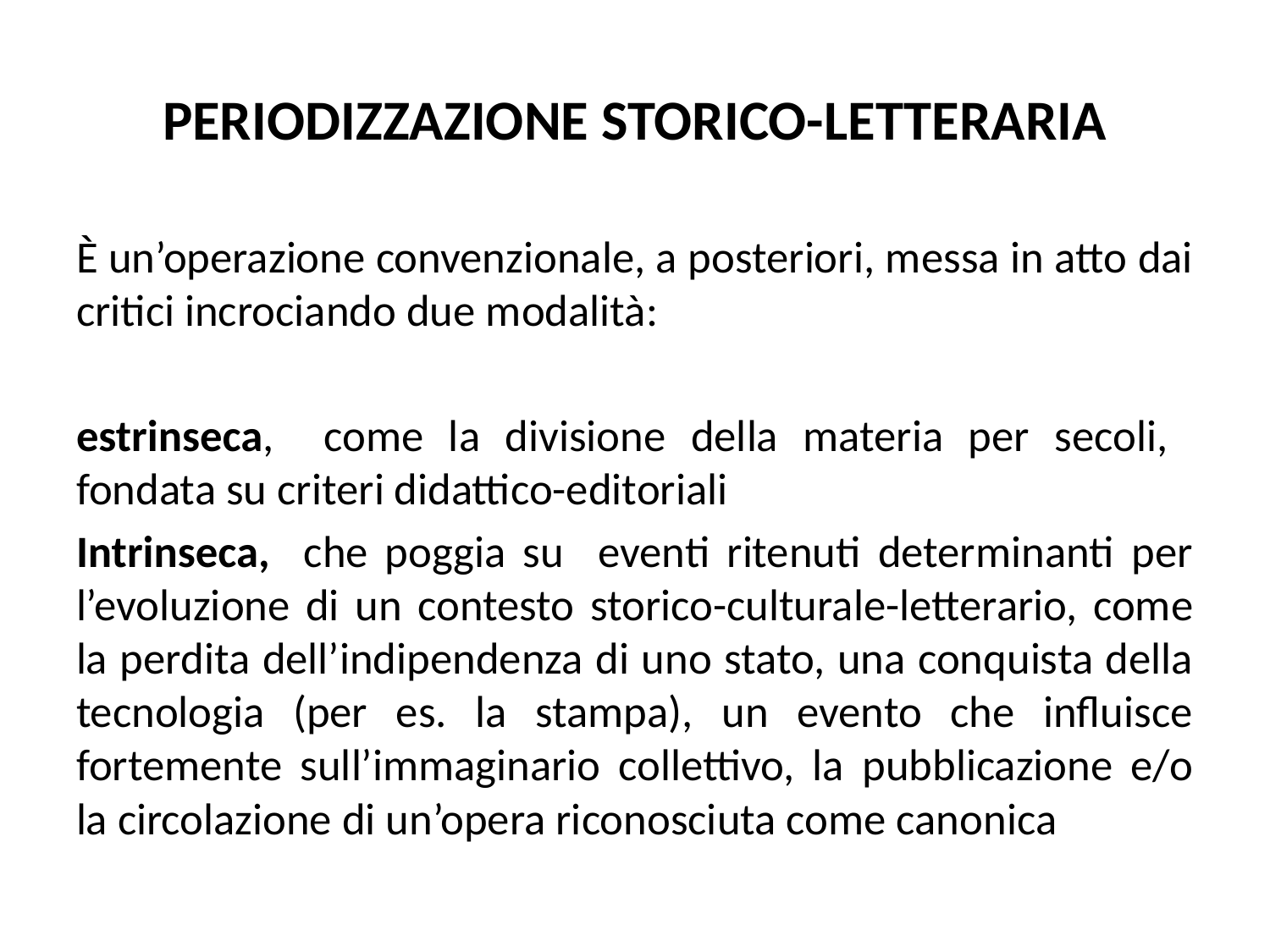

# PERIODIZZAZIONE STORICO-LETTERARIA
È un’operazione convenzionale, a posteriori, messa in atto dai critici incrociando due modalità:

estrinseca,  come la divisione della materia per secoli,  fondata su criteri didattico-editoriali
Intrinseca,  che poggia su  eventi ritenuti determinanti per l’evoluzione di un contesto storico-culturale-letterario, come la perdita dell’indipendenza di uno stato, una conquista della tecnologia (per es. la stampa), un evento che influisce fortemente sull’immaginario collettivo, la pubblicazione e/o la circolazione di un’opera riconosciuta come canonica